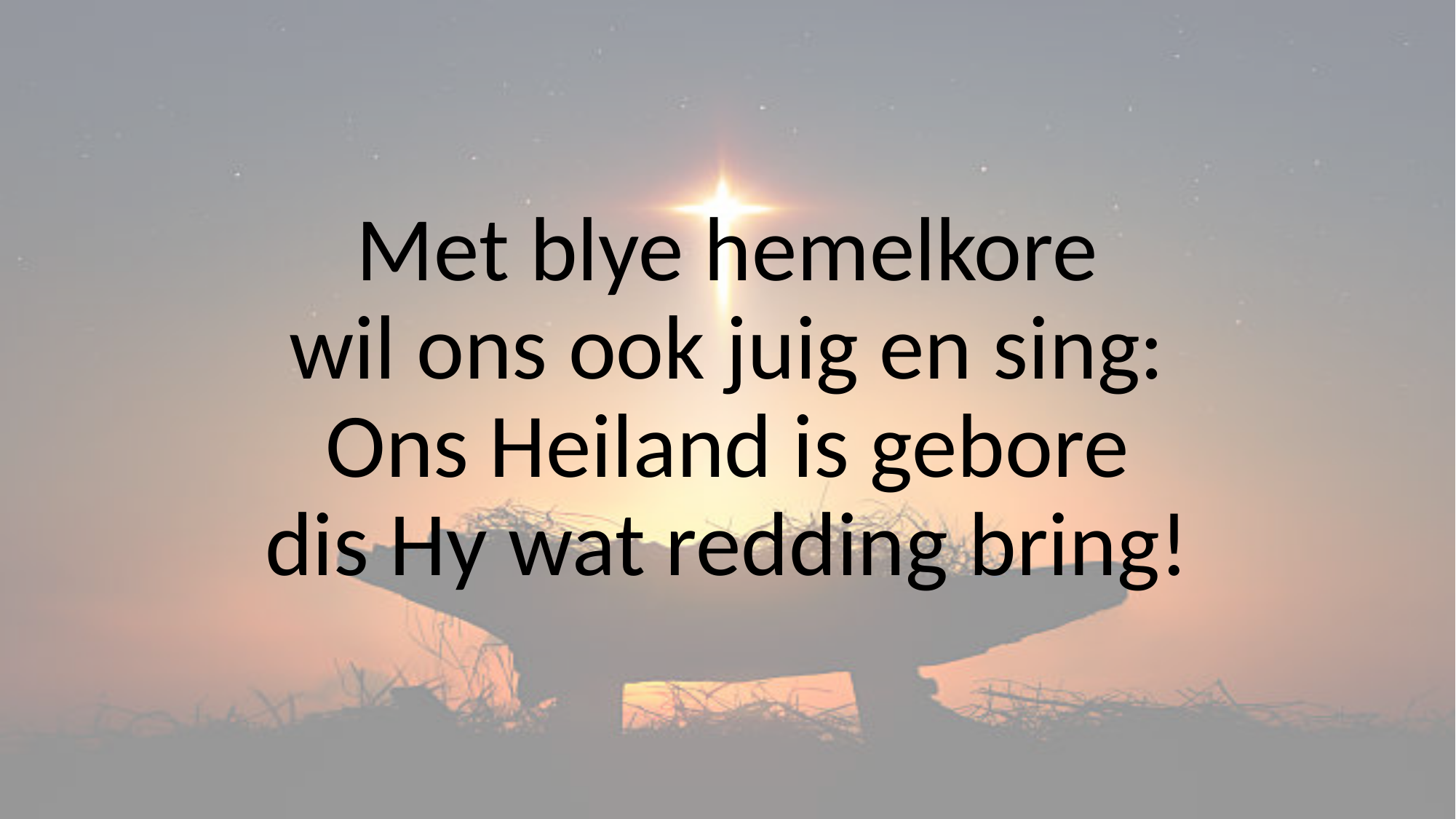

# Met blye hemelkore wil ons ook juig en sing: Ons Heiland is gebore dis Hy wat redding bring!